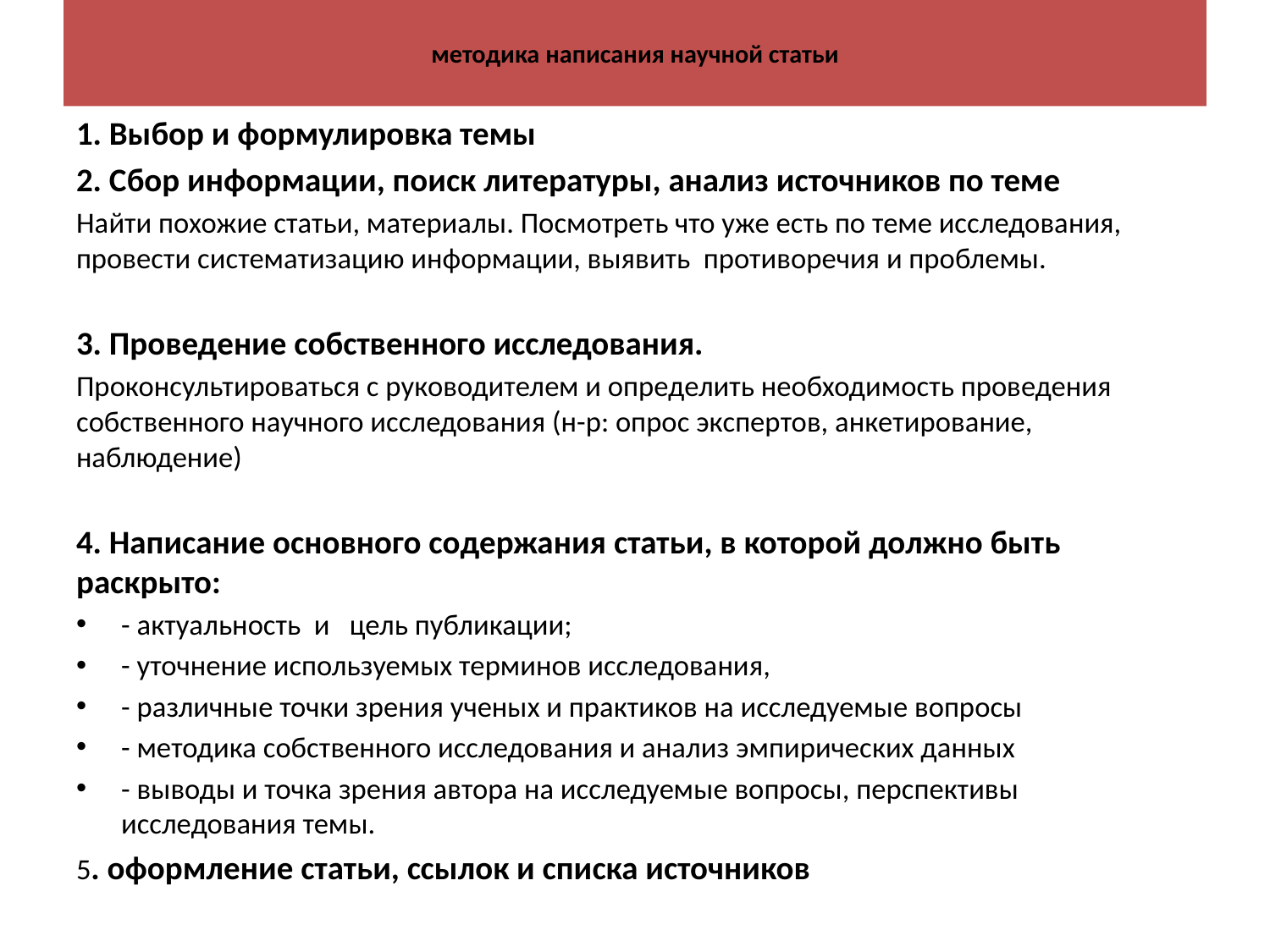

# методика написания научной статьи
1. Выбор и формулировка темы
2. Сбор информации, поиск литературы, анализ источников по теме
Найти похожие статьи, материалы. Посмотреть что уже есть по теме исследования, провести систематизацию информации, выявить  противоречия и проблемы.

3. Проведение собственного исследования.
Проконсультироваться с руководителем и определить необходимость проведения собственного научного исследования (н-р: опрос экспертов, анкетирование, наблюдение)

4. Написание основного содержания статьи, в которой должно быть раскрыто:
- актуальность  и   цель публикации;
- уточнение используемых терминов исследования,
- различные точки зрения ученых и практиков на исследуемые вопросы
- методика собственного исследования и анализ эмпирических данных
- выводы и точка зрения автора на исследуемые вопросы, перспективы исследования темы.
5. оформление статьи, ссылок и списка источников